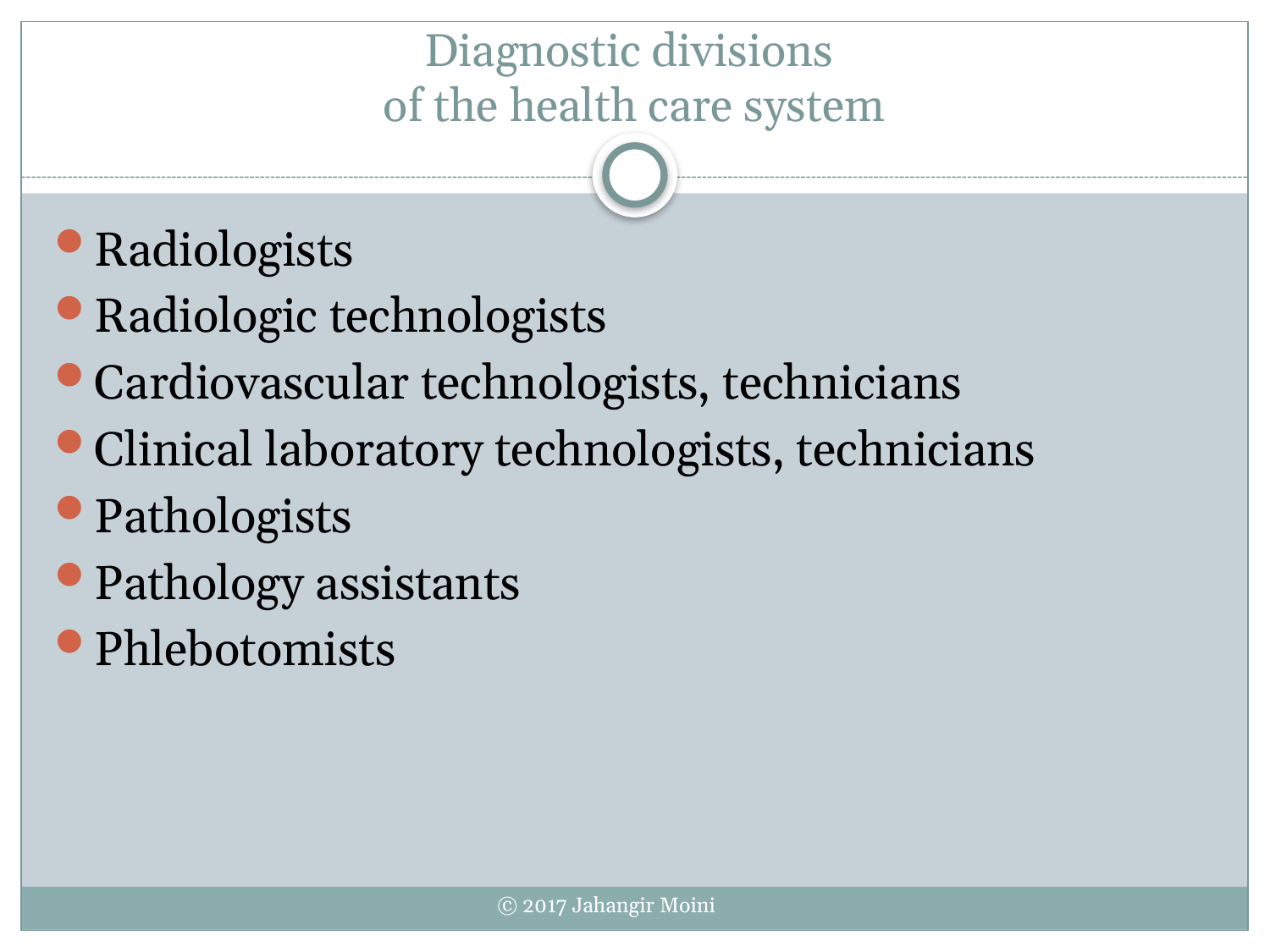

# Diagnostic divisions of the health care system
Radiologists
Radiologic technologists
Cardiovascular technologists, technicians
Clinical laboratory technologists, technicians
Pathologists
Pathology assistants
Phlebotomists